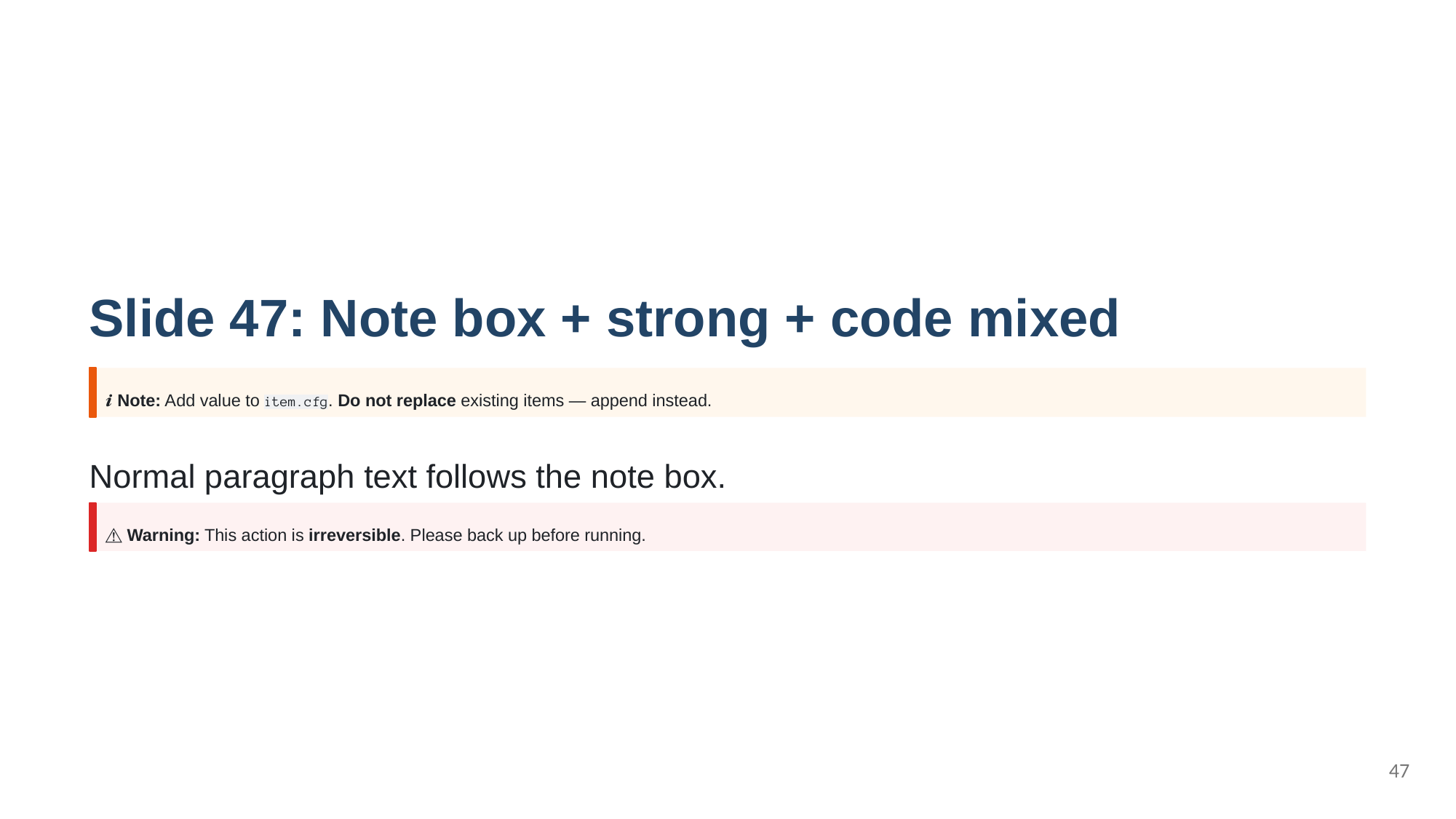

Slide 47: Note box + strong + code mixed

ℹ️ Note: Add value to item.cfg. Do not replace existing items — append instead.
Normal paragraph text follows the note box.

⚠️ Warning: This action is irreversible. Please back up before running.
47